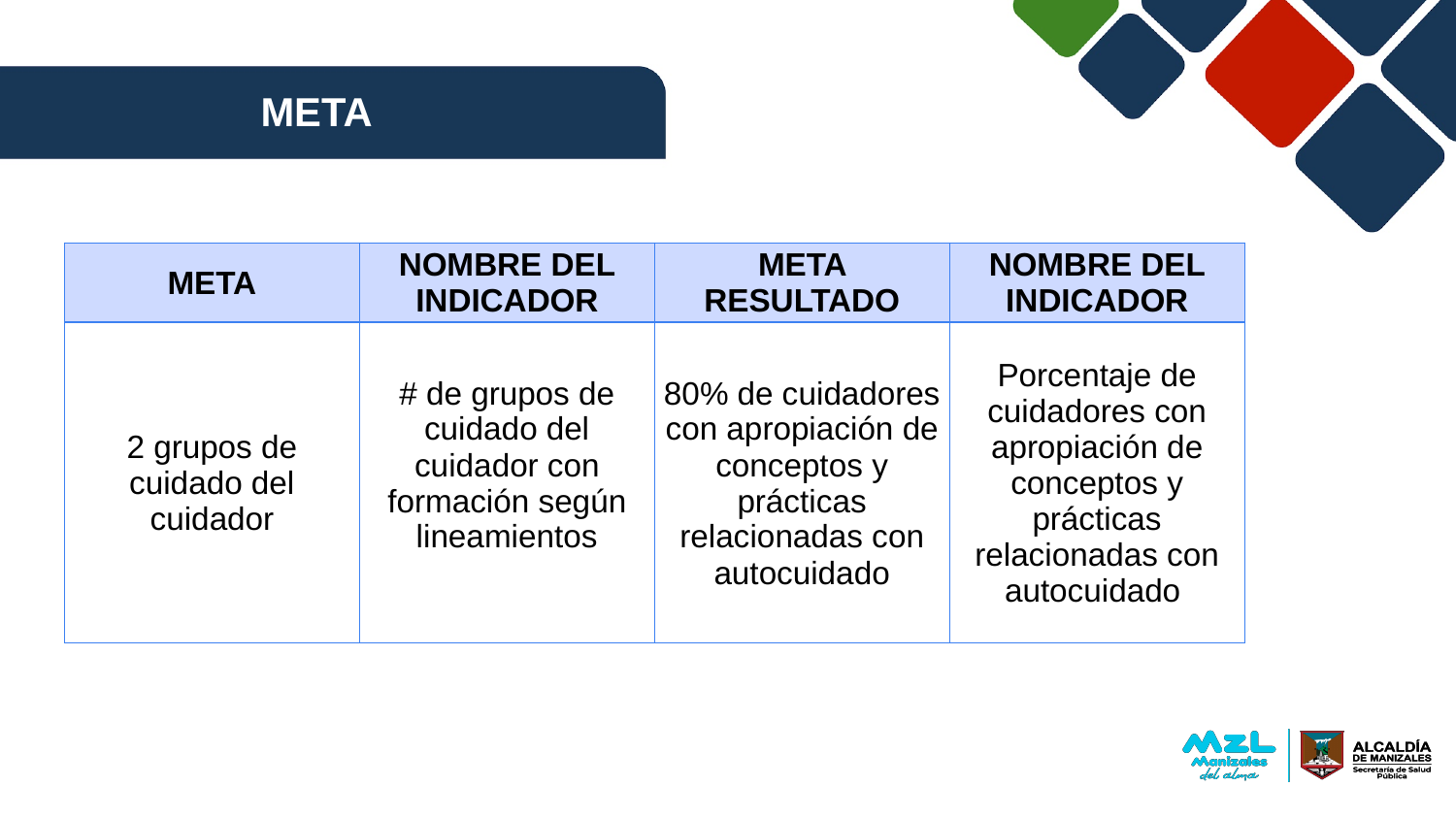

META
| META | NOMBRE DEL INDICADOR | META RESULTADO | NOMBRE DEL INDICADOR |
| --- | --- | --- | --- |
| 2 grupos de cuidado del cuidador | # de grupos de cuidado del cuidador con formación según lineamientos | 80% de cuidadores con apropiación de conceptos y prácticas relacionadas con autocuidado | Porcentaje de cuidadores con apropiación de conceptos y prácticas relacionadas con autocuidado |